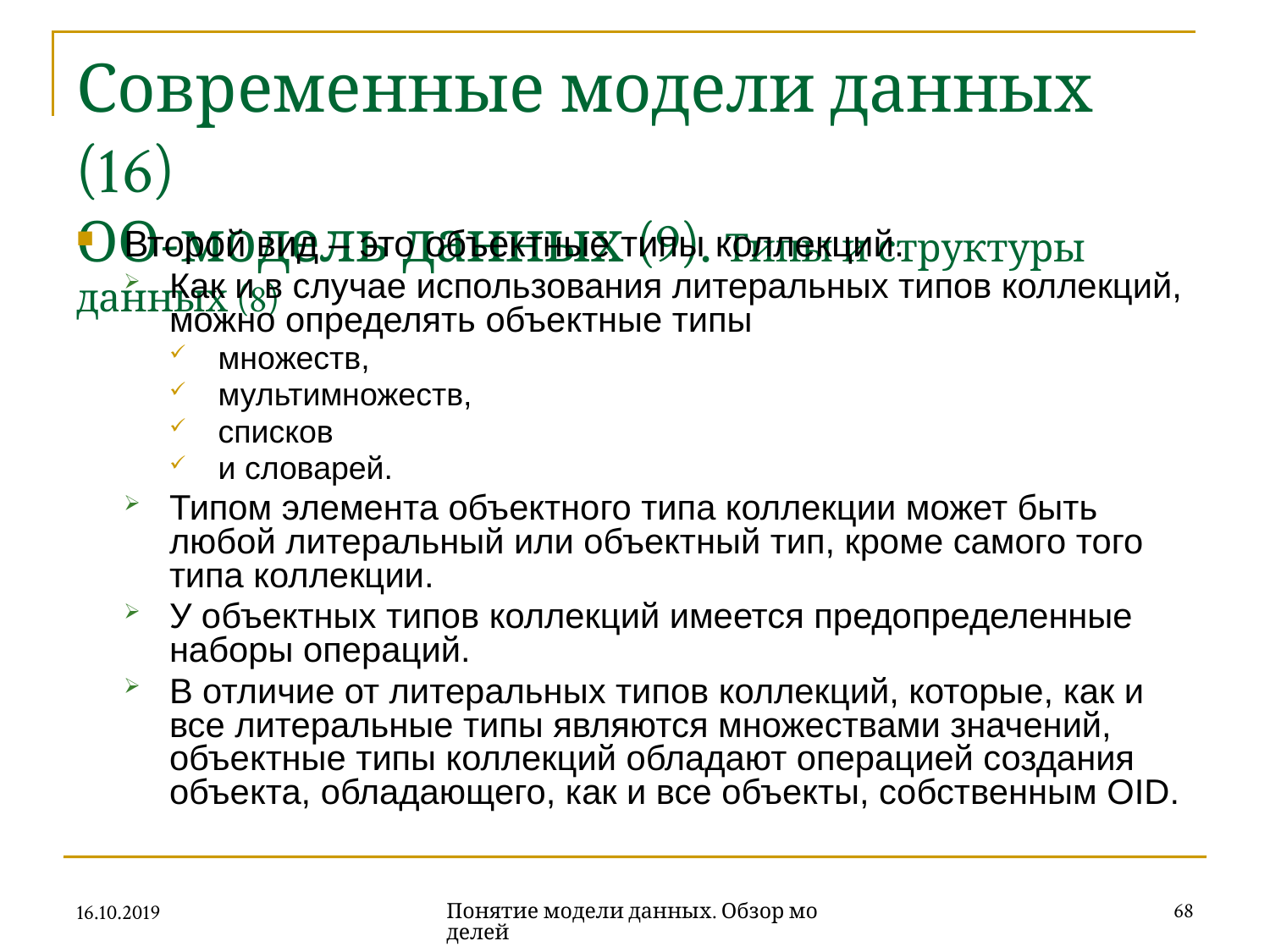

# Современные модели данных (16) ОО-модель данных (9). Типы и структуры данных (8)
Второй вид – это объектные типы коллекций.
Как и в случае использования литеральных типов коллекций, можно определять объектные типы
множеств,
мультимножеств,
списков
и словарей.
Типом элемента объектного типа коллекции может быть любой литеральный или объектный тип, кроме самого того типа коллекции.
У объектных типов коллекций имеется предопределенные наборы операций.
В отличие от литеральных типов коллекций, которые, как и все литеральные типы являются множествами значений, объектные типы коллекций обладают операцией создания объекта, обладающего, как и все объекты, собственным OID.
16.10.2019
68
Понятие модели данных. Обзор моделей